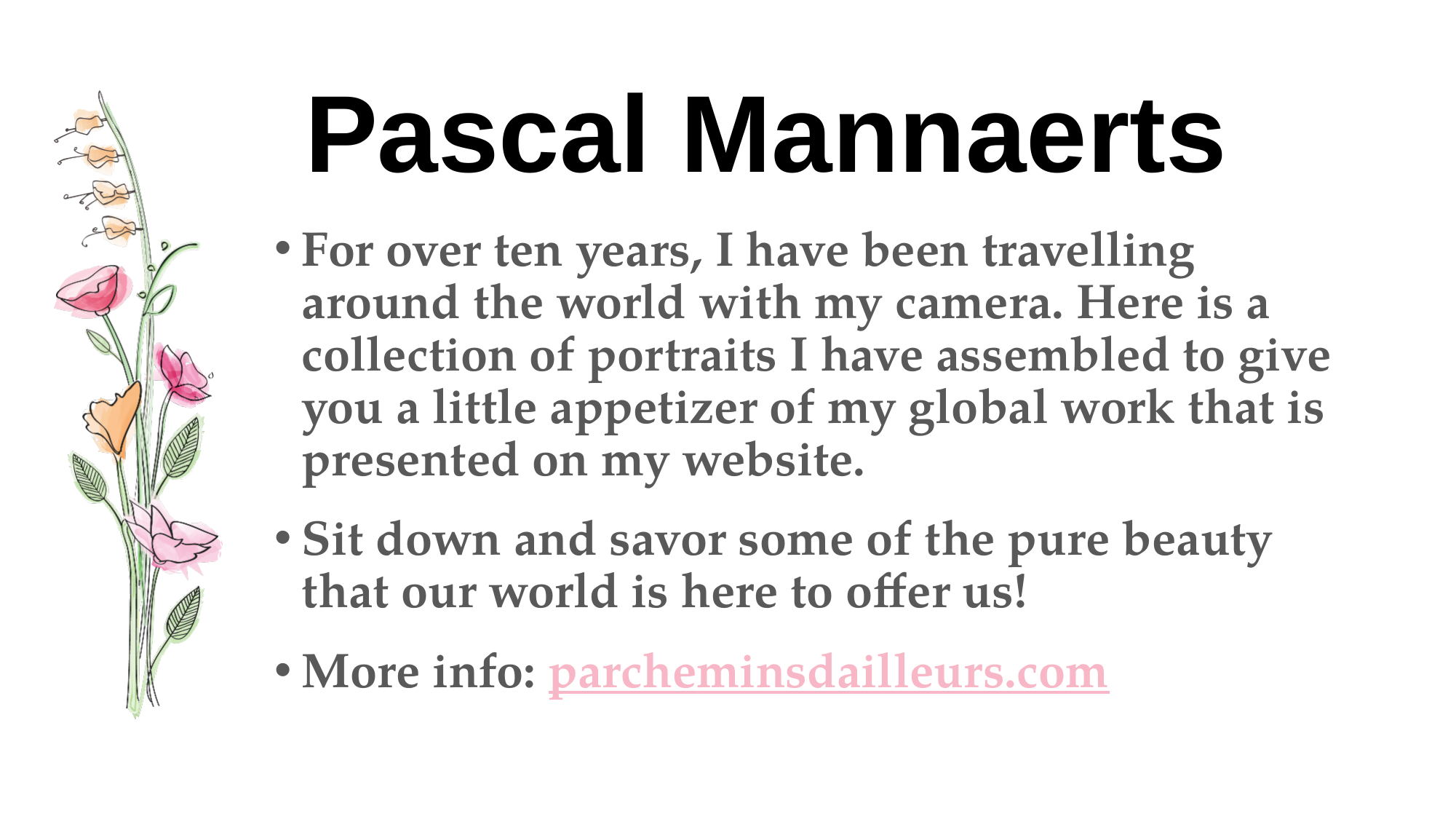

# Pascal Mannaerts
For over ten years, I have been travelling around the world with my camera. Here is a collection of portraits I have assembled to give you a little appetizer of my global work that is presented on my website.
Sit down and savor some of the pure beauty that our world is here to offer us!
More info: parcheminsdailleurs.com